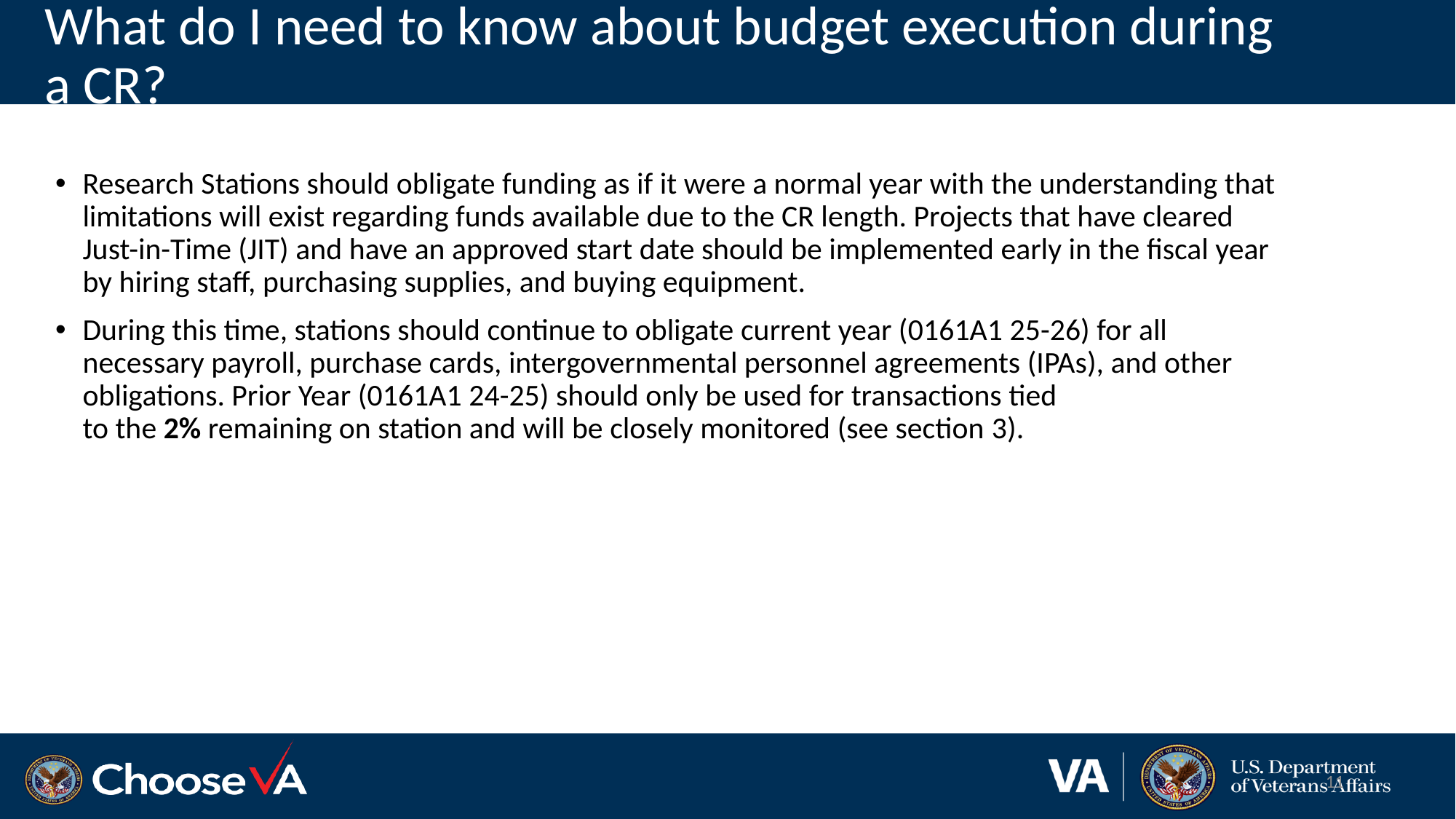

# What do I need to know about budget execution during a CR?
Research Stations should obligate funding as if it were a normal year with the understanding that limitations will exist regarding funds available due to the CR length. Projects that have cleared Just-in-Time (JIT) and have an approved start date should be implemented early in the fiscal year by hiring staff, purchasing supplies, and buying equipment.
During this time, stations should continue to obligate current year (0161A1 25-26) for all necessary payroll, purchase cards, intergovernmental personnel agreements (IPAs), and other obligations. Prior Year (0161A1 24-25) should only be used for transactions tied to the 2% remaining on station and will be closely monitored (see section 3).
11